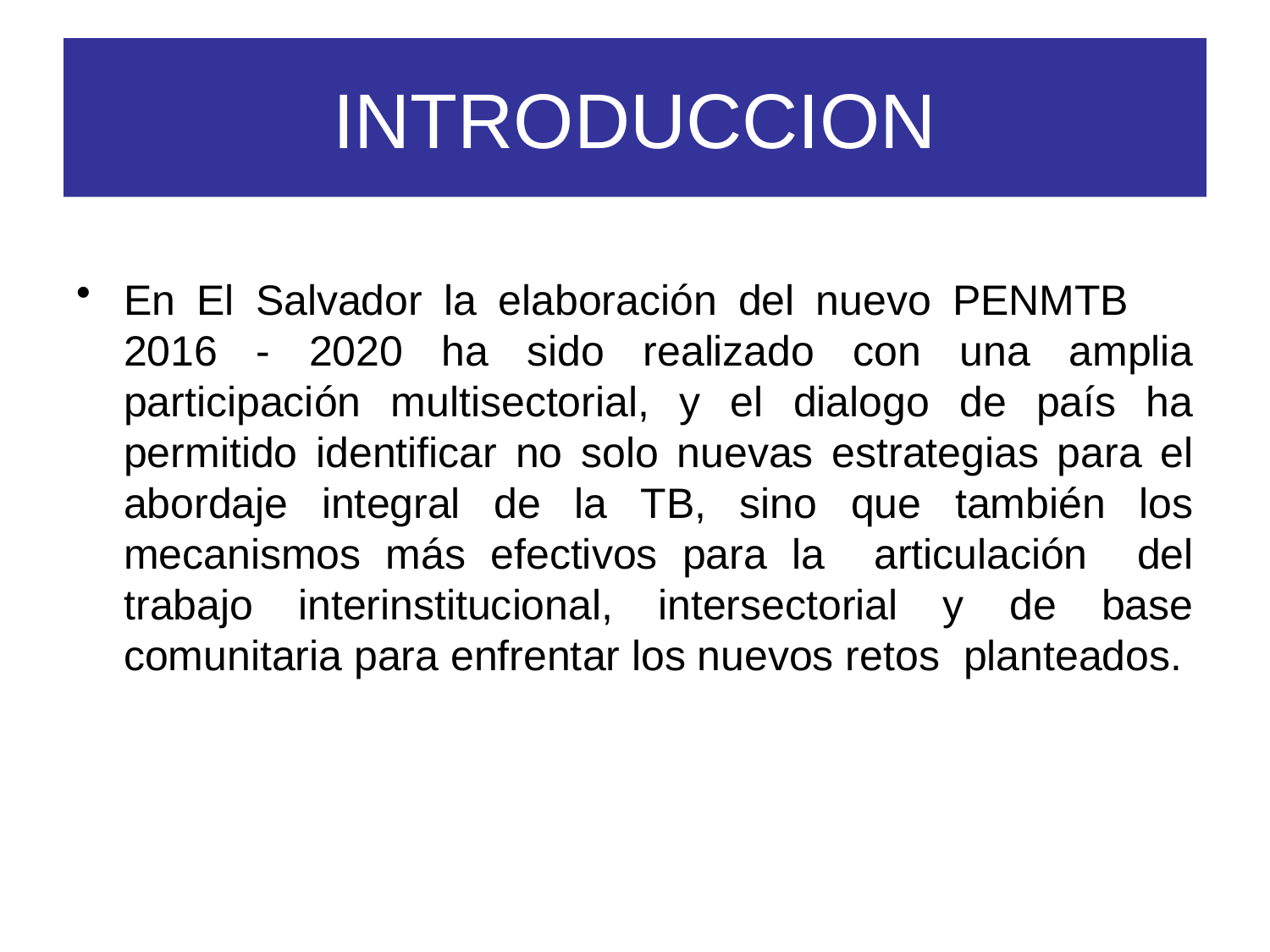

# INTRODUCCION
En El Salvador la elaboración del nuevo PENMTB    2016 - 2020 ha sido realizado con una amplia participación multisectorial, y el dialogo de país ha permitido identificar no solo nuevas estrategias para el abordaje integral de la TB, sino que también los mecanismos más efectivos para la  articulación  del trabajo interinstitucional, intersectorial y de base comunitaria para enfrentar los nuevos retos  planteados.